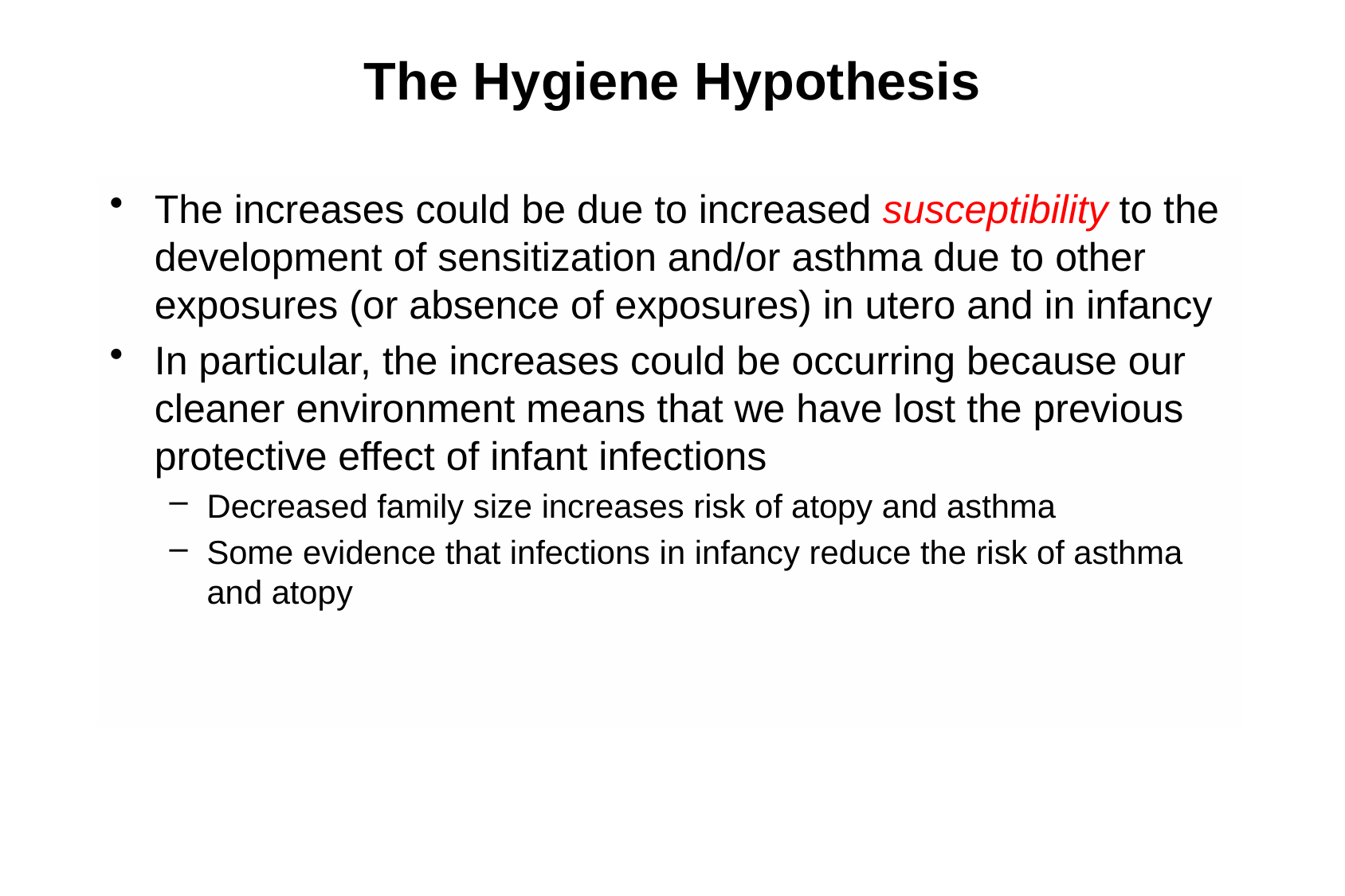

# The Hygiene Hypothesis
The increases could be due to increased susceptibility to the development of sensitization and/or asthma due to other exposures (or absence of exposures) in utero and in infancy
In particular, the increases could be occurring because our cleaner environment means that we have lost the previous protective effect of infant infections
Decreased family size increases risk of atopy and asthma
Some evidence that infections in infancy reduce the risk of asthma and atopy